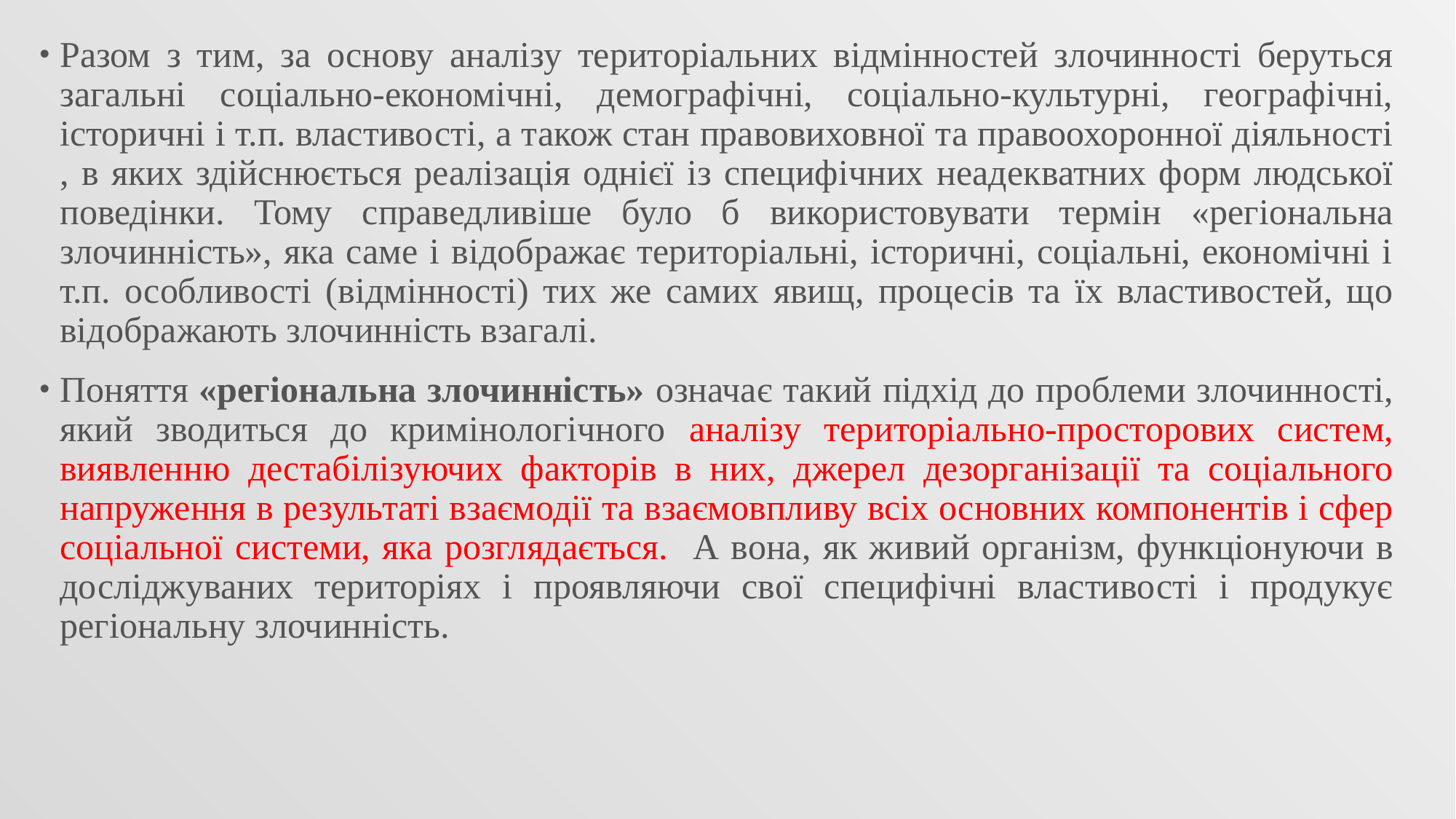

Разом з тим, за основу аналізу територіальних відмінностей злочинності беруться загальні соціально-економічні, демографічні, соціально-культурні, географічні, історичні і т.п. властивості, а також стан правовиховної та правоохоронної діяльності , в яких здійснюється реалізація однієї із специфічних неадекватних форм людської поведінки. Тому справедливіше було б використовувати термін «регіональна злочинність», яка саме і відображає територіальні, історичні, соціальні, економічні і т.п. особливості (відмінності) тих же самих явищ, процесів та їх властивостей, що відображають злочинність взагалі.
Поняття «регіональна злочинність» означає такий підхід до проблеми злочинності, який зводиться до кримінологічного аналізу територіально-просторових систем, виявленню дестабілізуючих факторів в них, джерел дезорганізації та соціального напруження в результаті взаємодії та взаємовпливу всіх основних компонентів і сфер соціальної системи, яка розглядається.  А вона, як живий організм, функціонуючи в досліджуваних територіях і проявляючи свої специфічні властивості і продукує регіональну злочинність.